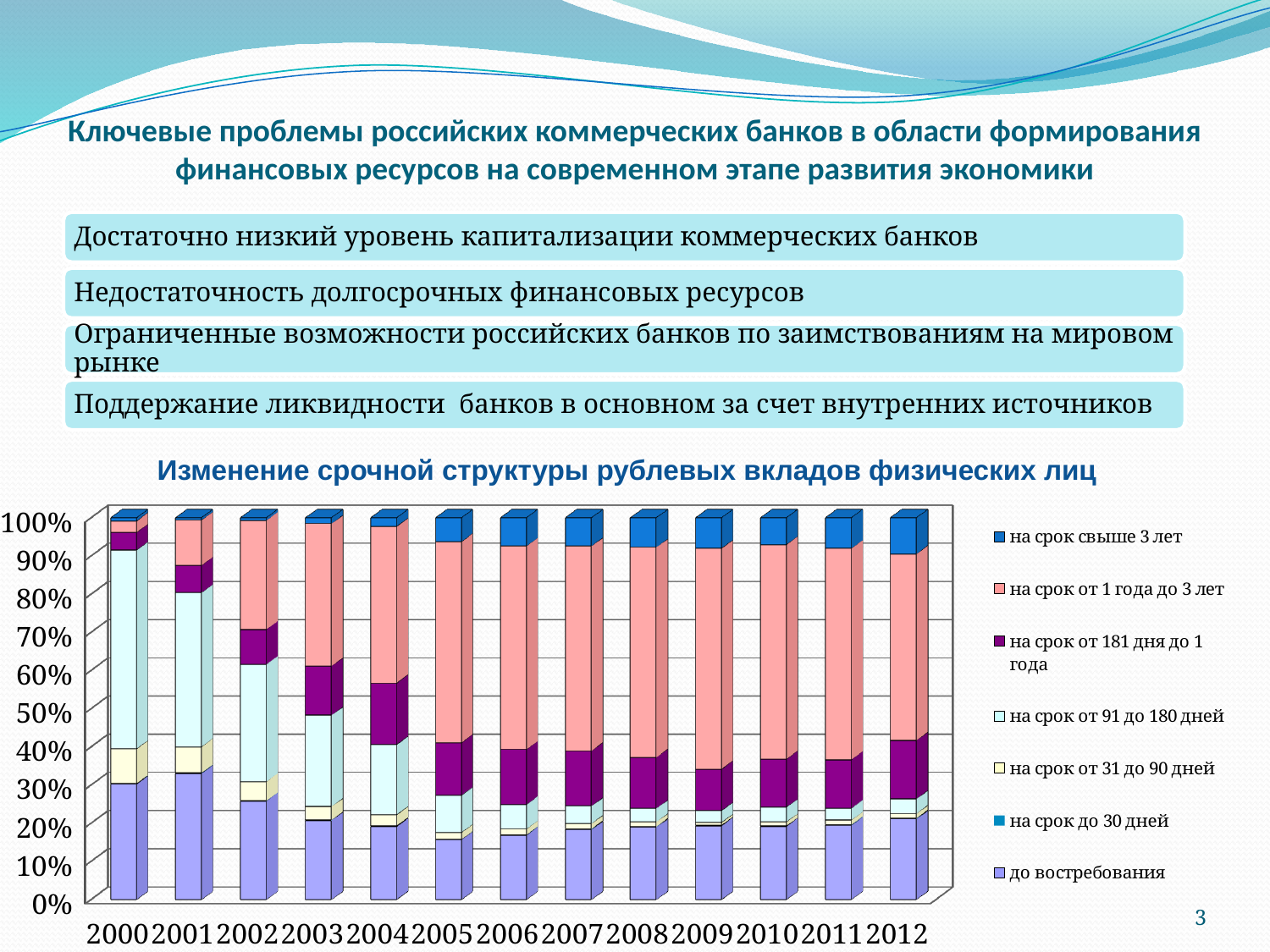

# Ключевые проблемы российских коммерческих банков в области формирования финансовых ресурсов на современном этапе развития экономики
Достаточно низкий уровень капитализации коммерческих банков
Недостаточность долгосрочных финансовых ресурсов
Ограниченные возможности российских банков по заимствованиям на мировом рынке
Поддержание ликвидности  банков в основном за счет внутренних источников
Изменение срочной структуры рублевых вкладов физических лиц

[unsupported chart]

3